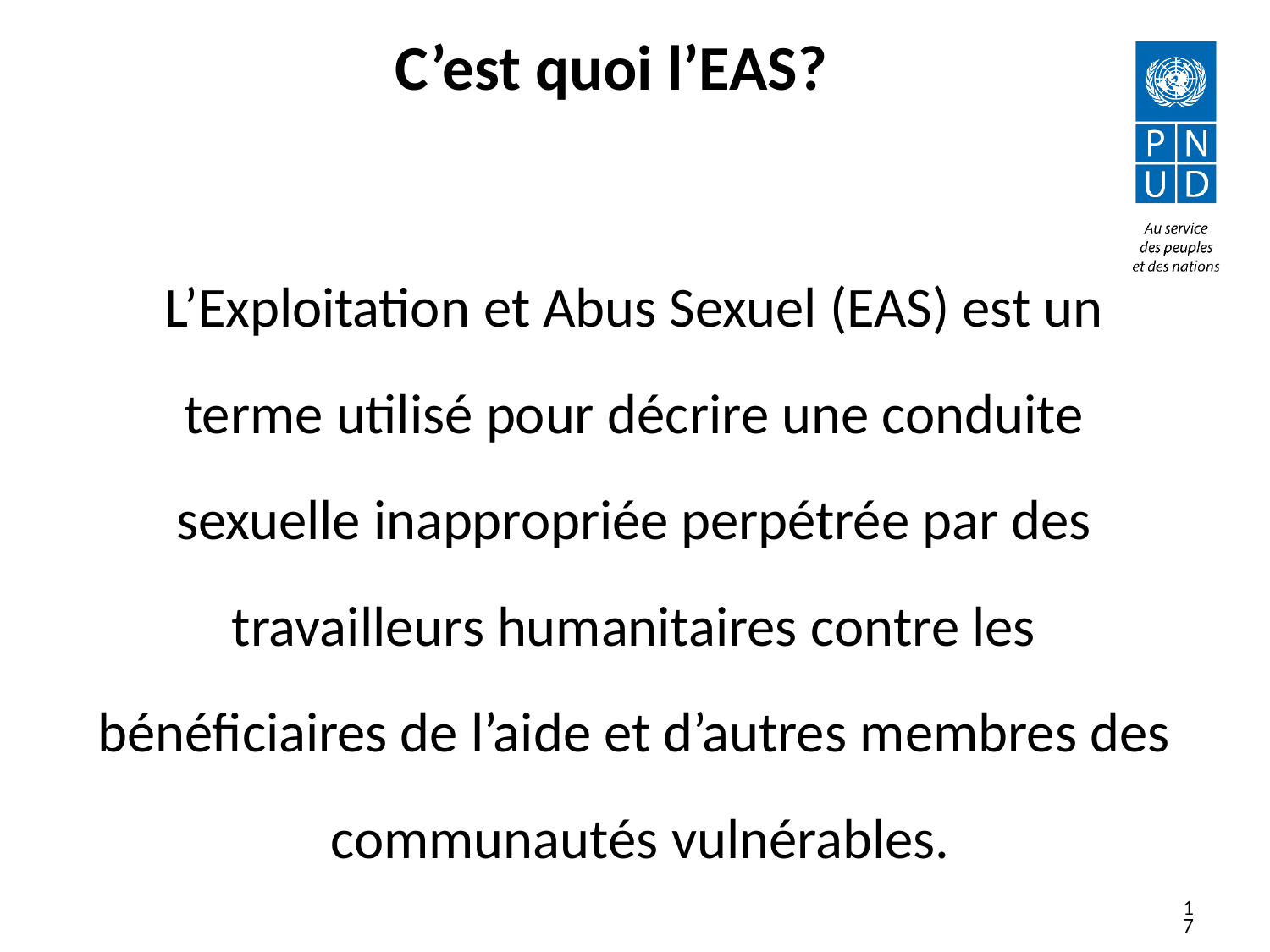

# C’est quoi l’EAS?
L’Exploitation et Abus Sexuel (EAS) est un  terme utilisé pour décrire une conduite  sexuelle inappropriée perpétrée par des  travailleurs humanitaires contre les  bénéficiaires de l’aide et d’autres membres des  communautés vulnérables.
17